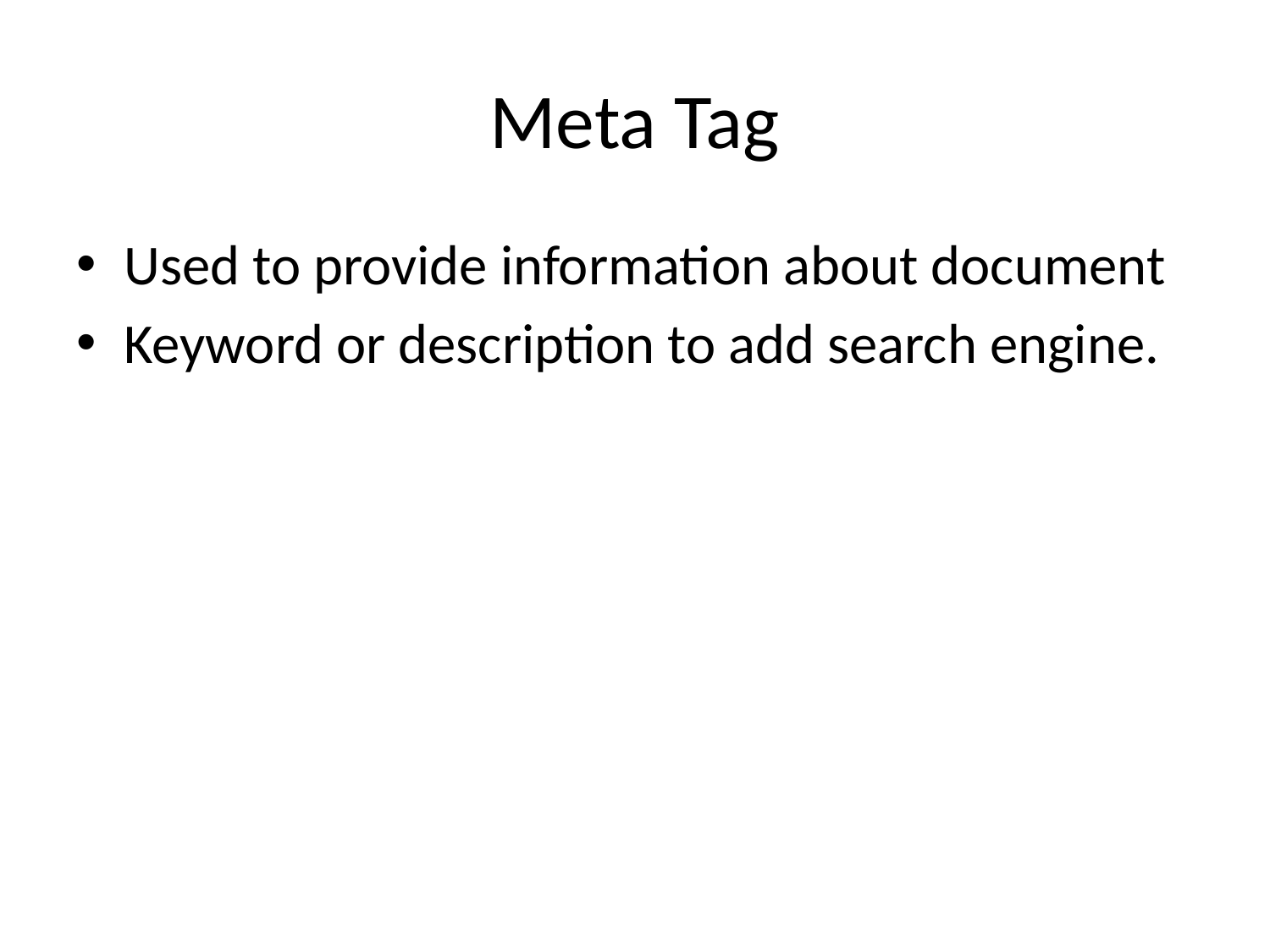

# Meta Tag
Used to provide information about document
Keyword or description to add search engine.